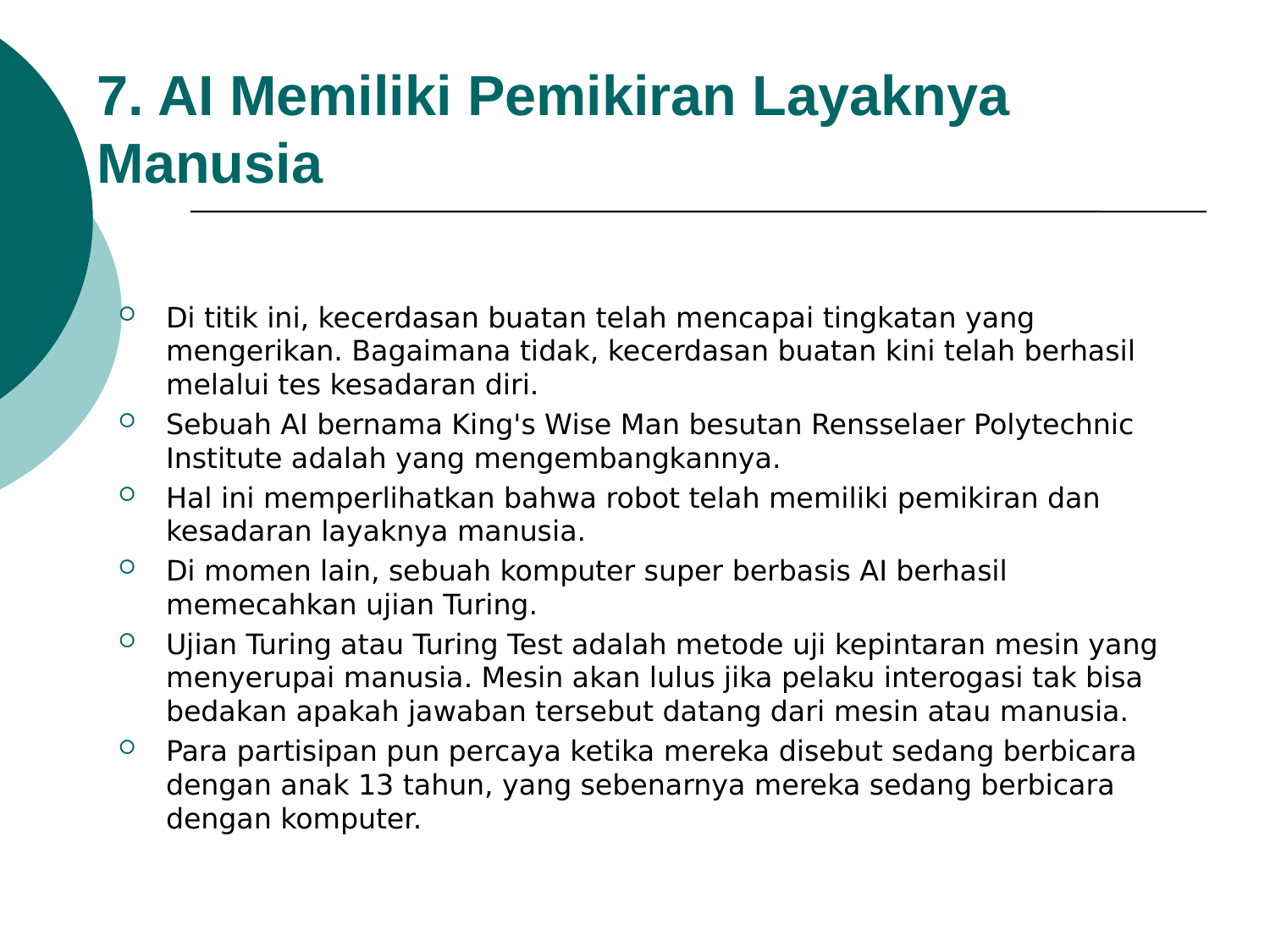

# 7. AI Memiliki Pemikiran Layaknya Manusia

Di titik ini, kecerdasan buatan telah mencapai tingkatan yang mengerikan. Bagaimana tidak, kecerdasan buatan kini telah berhasil melalui tes kesadaran diri.
Sebuah AI bernama King's Wise Man besutan Rensselaer Polytechnic Institute adalah yang mengembangkannya.
Hal ini memperlihatkan bahwa robot telah memiliki pemikiran dan kesadaran layaknya manusia.
Di momen lain, sebuah komputer super berbasis AI berhasil memecahkan ujian Turing.
Ujian Turing atau Turing Test adalah metode uji kepintaran mesin yang menyerupai manusia. Mesin akan lulus jika pelaku interogasi tak bisa bedakan apakah jawaban tersebut datang dari mesin atau manusia.
Para partisipan pun percaya ketika mereka disebut sedang berbicara dengan anak 13 tahun, yang sebenarnya mereka sedang berbicara dengan komputer.